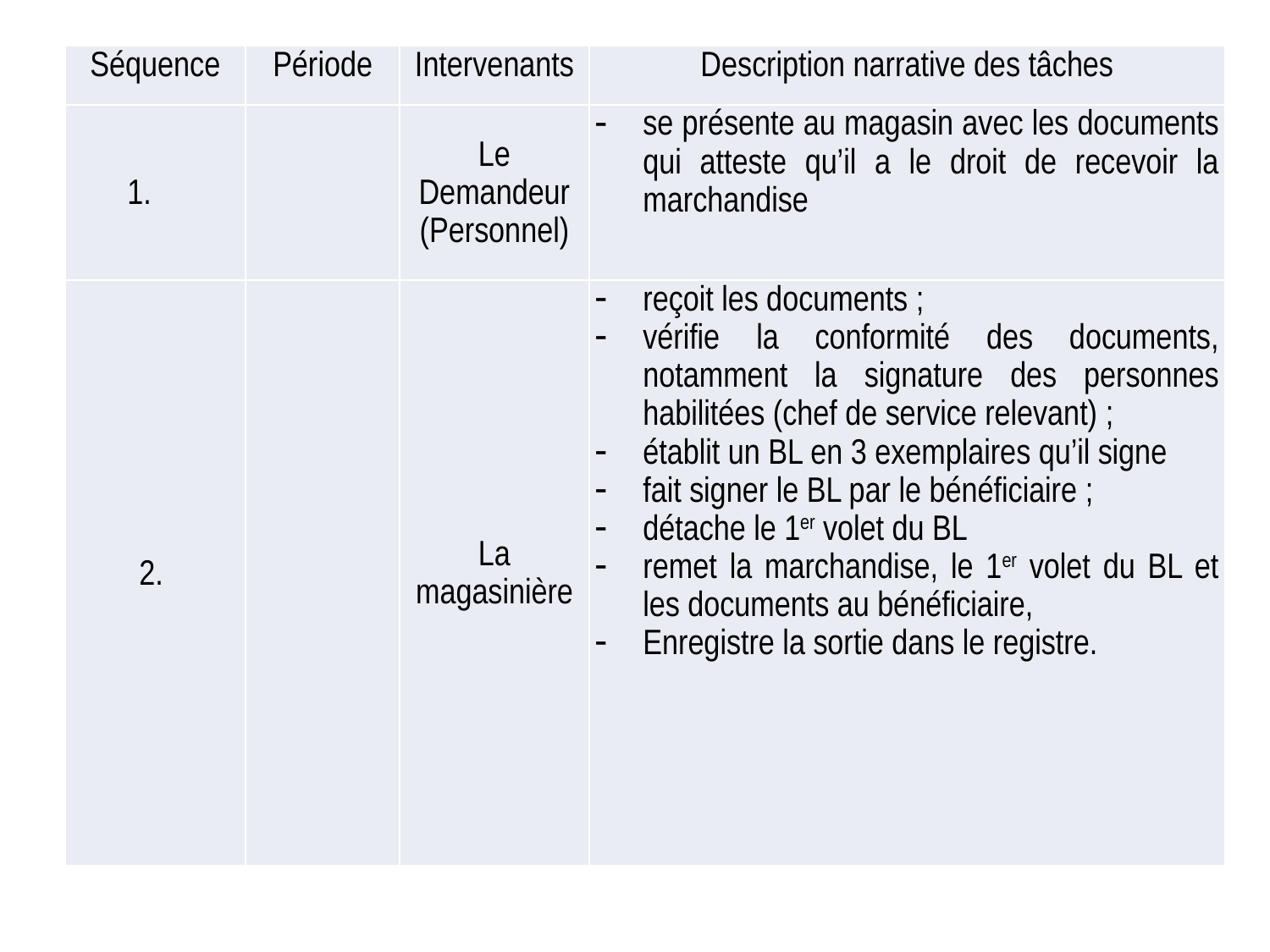

| Séquence | Période | Intervenants | Description narrative des tâches |
| --- | --- | --- | --- |
|  |  | Le Demandeur (Personnel) | se présente au magasin avec les documents qui atteste qu’il a le droit de recevoir la marchandise |
| 2. |  | La magasinière | reçoit les documents ; vérifie la conformité des documents, notamment la signature des personnes habilitées (chef de service relevant) ; établit un BL en 3 exemplaires qu’il signe fait signer le BL par le bénéficiaire ; détache le 1er volet du BL remet la marchandise, le 1er volet du BL et les documents au bénéficiaire, Enregistre la sortie dans le registre. |